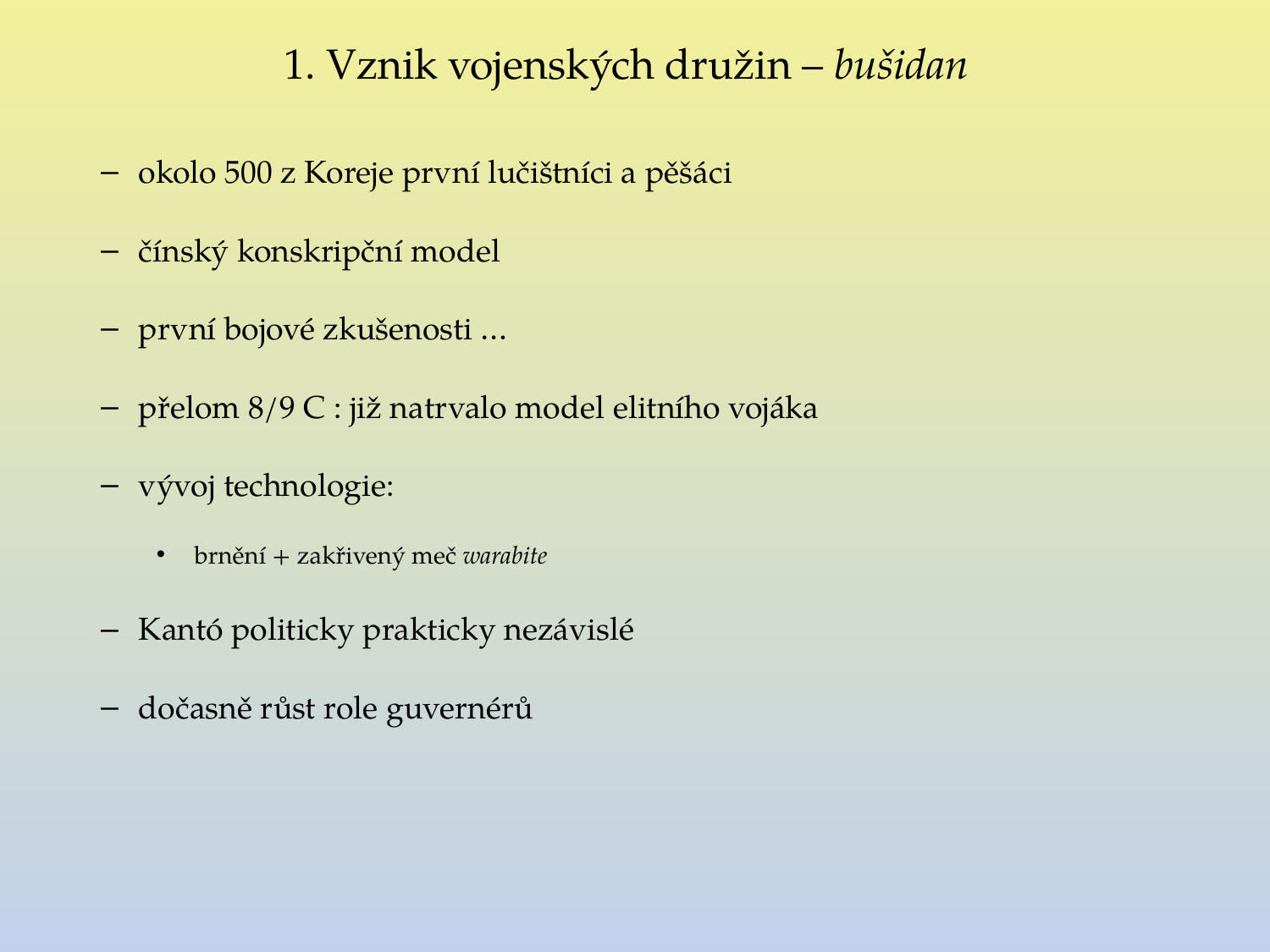

# 1. Vznik vojenských družin – bušidan
okolo 500 z Koreje první lučištníci a pěšáci
čínský konskripční model
první bojové zkušenosti …
přelom 8/9 C : již natrvalo model elitního vojáka
vývoj technologie:
brnění + zakřivený meč warabite
Kantó politicky prakticky nezávislé
dočasně růst role guvernérů